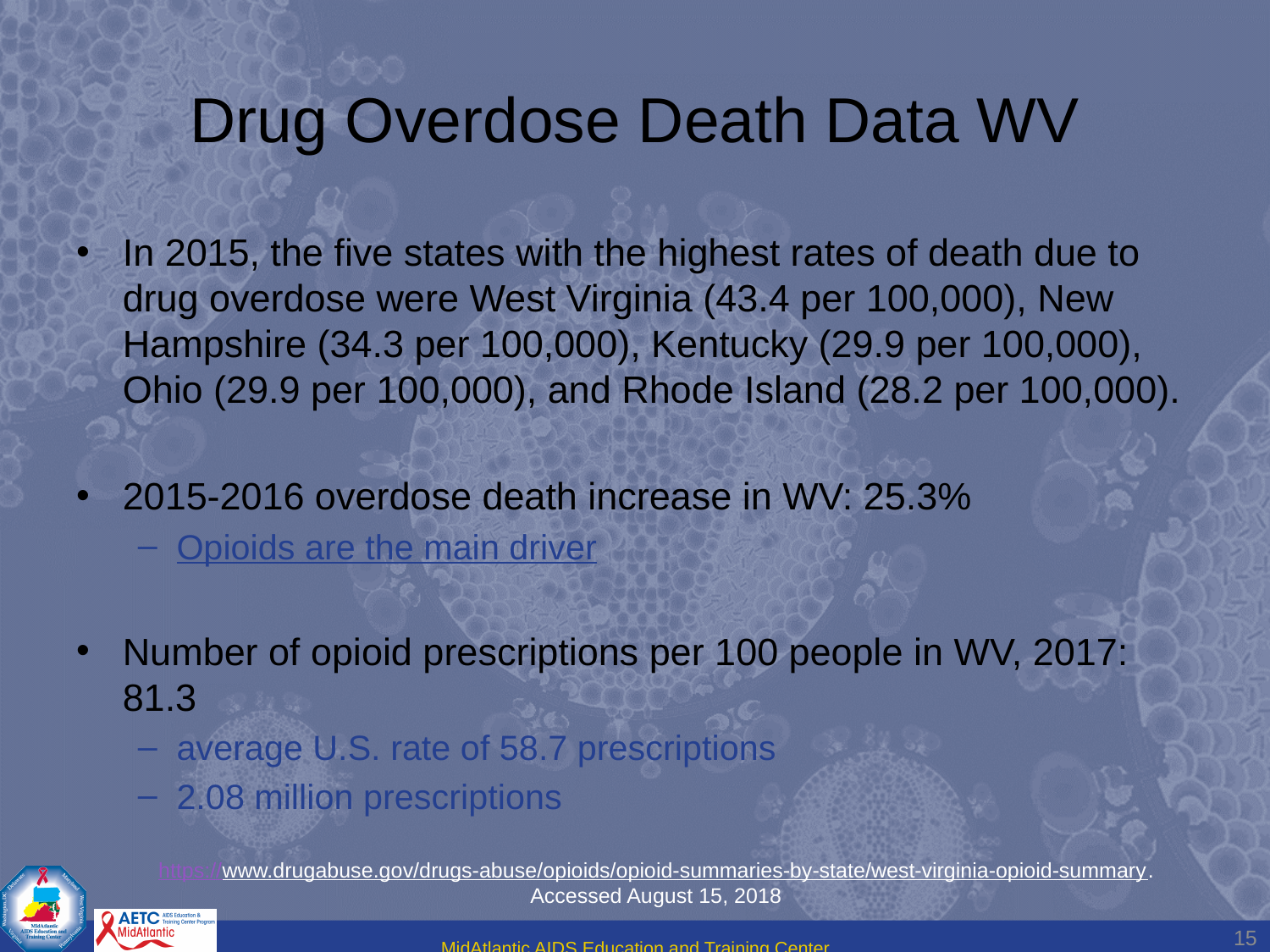

# Drug Overdose Death Data WV
In 2015, the five states with the highest rates of death due to drug overdose were West Virginia (43.4 per 100,000), New Hampshire (34.3 per 100,000), Kentucky (29.9 per 100,000), Ohio (29.9 per 100,000), and Rhode Island (28.2 per 100,000).

2015-2016 overdose death increase in WV: 25.3%
Opioids are the main driver

Number of opioid prescriptions per 100 people in WV, 2017: 81.3
average U.S. rate of 58.7 prescriptions
2.08 million prescriptions

https://www.drugabuse.gov/drugs-abuse/opioids/opioid-summaries-by-state/west-virginia-opioid-summary. Accessed August 15, 2018
15